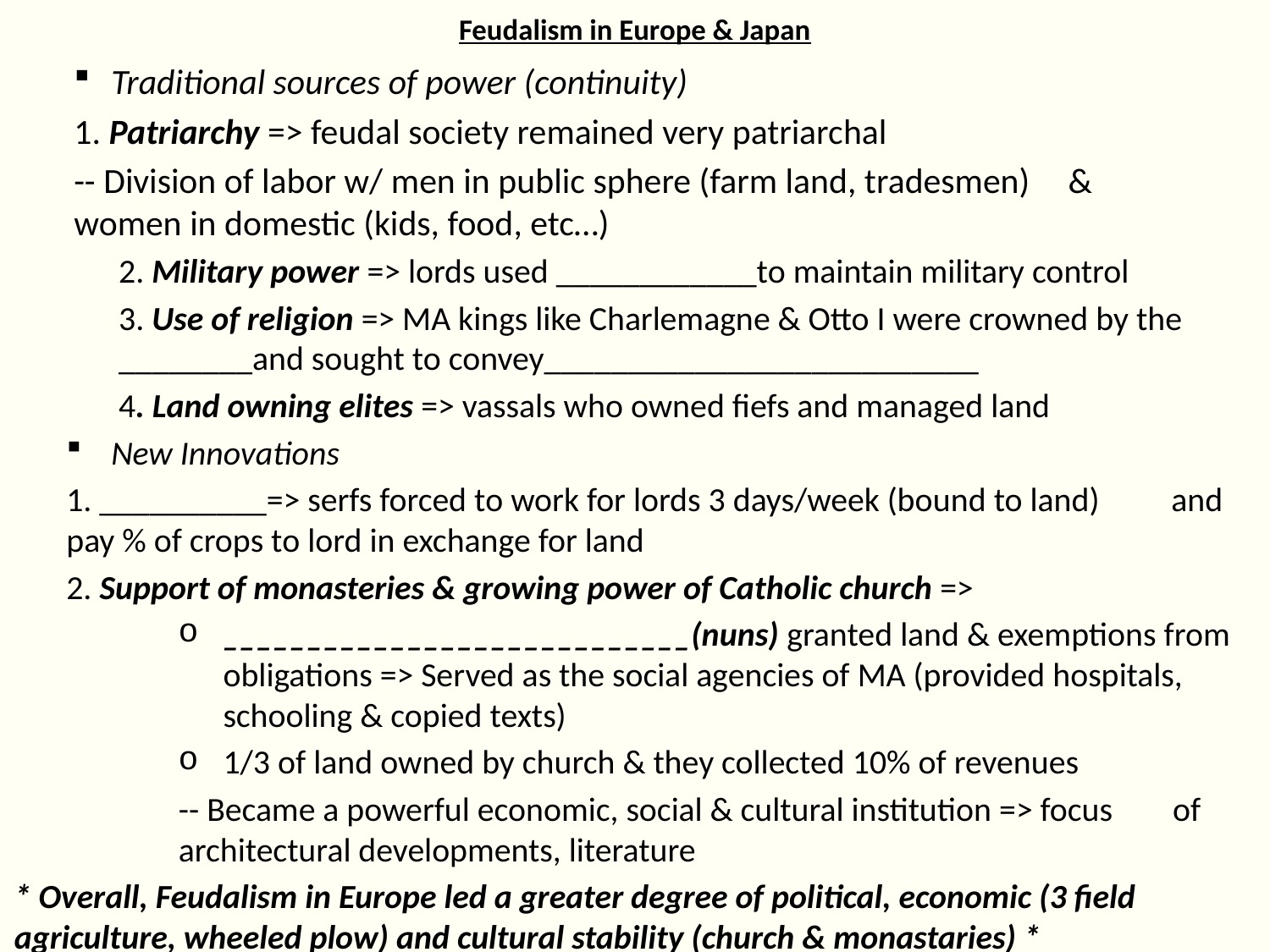

# Feudalism in Europe & Japan
Traditional sources of power (continuity)
	1. Patriarchy => feudal society remained very patriarchal
	-- Division of labor w/ men in public sphere (farm land, tradesmen) 	& 	women in domestic (kids, food, etc…)
2. Military power => lords used ____________to maintain military control
3. Use of religion => MA kings like Charlemagne & Otto I were crowned by the ________and sought to convey__________________________
4. Land owning elites => vassals who owned fiefs and managed land
New Innovations
	1. __________=> serfs forced to work for lords 3 days/week (bound to land) 	and pay % of crops to lord in exchange for land
	2. Support of monasteries & growing power of Catholic church =>
____________________________(nuns) granted land & exemptions from obligations => Served as the social agencies of MA (provided hospitals, schooling & copied texts)
1/3 of land owned by church & they collected 10% of revenues
	-- Became a powerful economic, social & cultural institution => focus 	of architectural developments, literature
* Overall, Feudalism in Europe led a greater degree of political, economic (3 field agriculture, wheeled plow) and cultural stability (church & monastaries) *